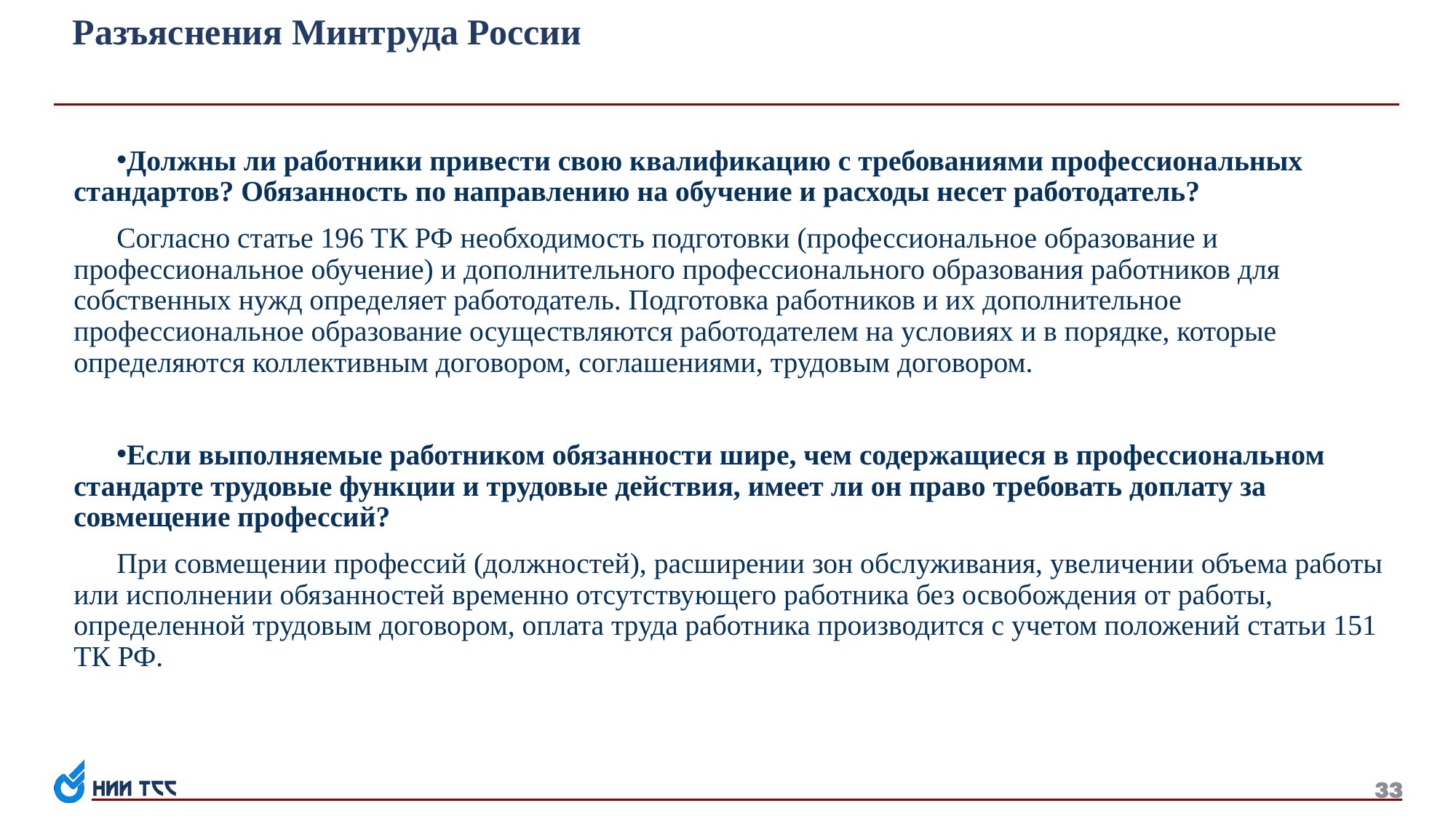

# Разъяснения Минтруда России
Должны ли работники привести свою квалификацию с требованиями профессиональных стандартов? Обязанность по направлению на обучение и расходы несет работодатель?
Согласно статье 196 ТК РФ необходимость подготовки (профессиональное образование и профессиональное обучение) и дополнительного профессионального образования работников для собственных нужд определяет работодатель. Подготовка работников и их дополнительное профессиональное образование осуществляются работодателем на условиях и в порядке, которые определяются коллективным договором, соглашениями, трудовым договором.

Если выполняемые работником обязанности шире, чем содержащиеся в профессиональном стандарте трудовые функции и трудовые действия, имеет ли он право требовать доплату за совмещение профессий?
При совмещении профессий (должностей), расширении зон обслуживания, увеличении объема работы или исполнении обязанностей временно отсутствующего работника без освобождения от работы, определенной трудовым договором, оплата труда работника производится с учетом положений статьи 151 ТК РФ.
33